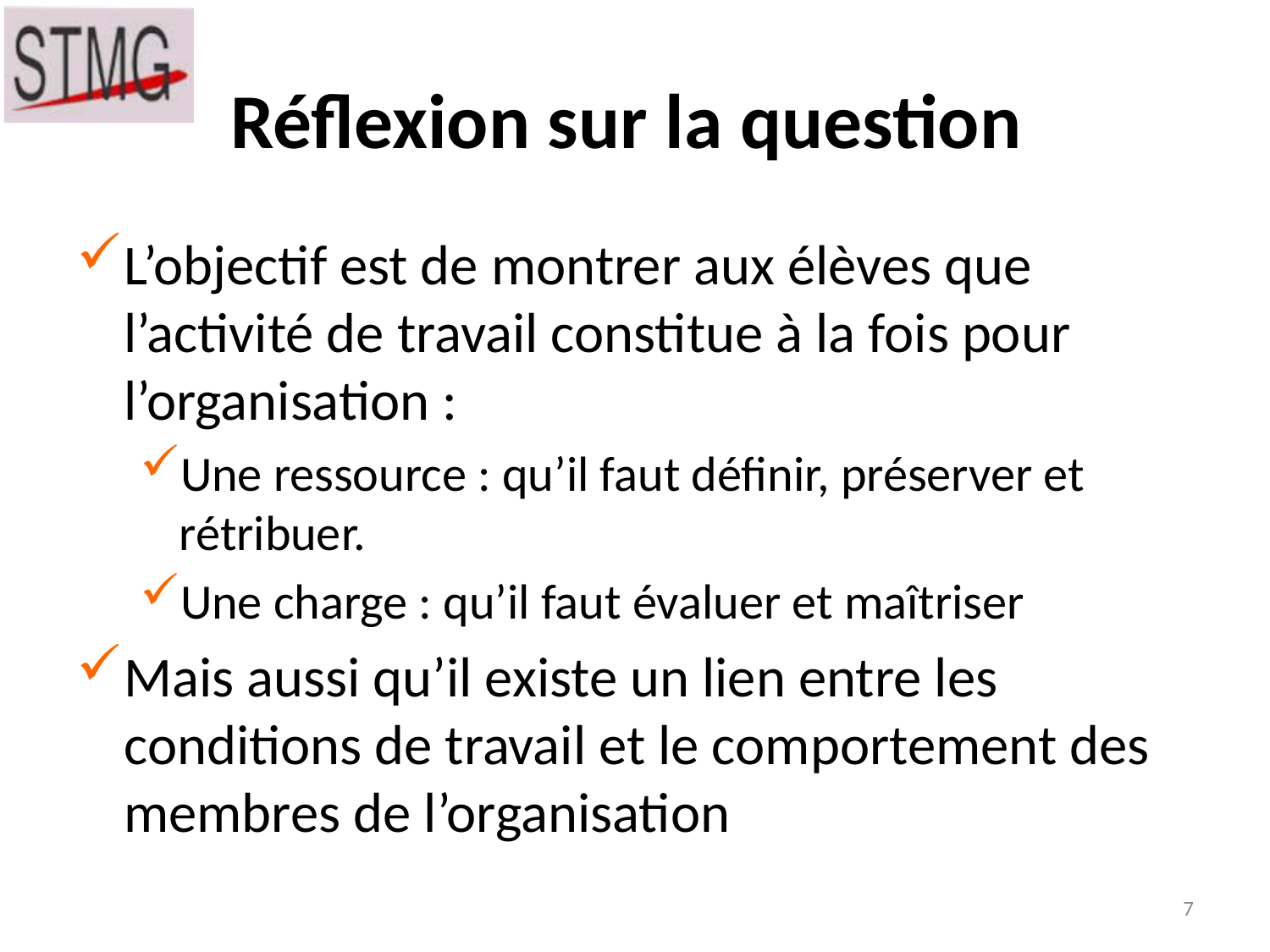

# Réflexion sur la question
L’objectif est de montrer aux élèves que l’activité de travail constitue à la fois pour l’organisation :
Une ressource : qu’il faut définir, préserver et rétribuer.
Une charge : qu’il faut évaluer et maîtriser
Mais aussi qu’il existe un lien entre les conditions de travail et le comportement des membres de l’organisation
7